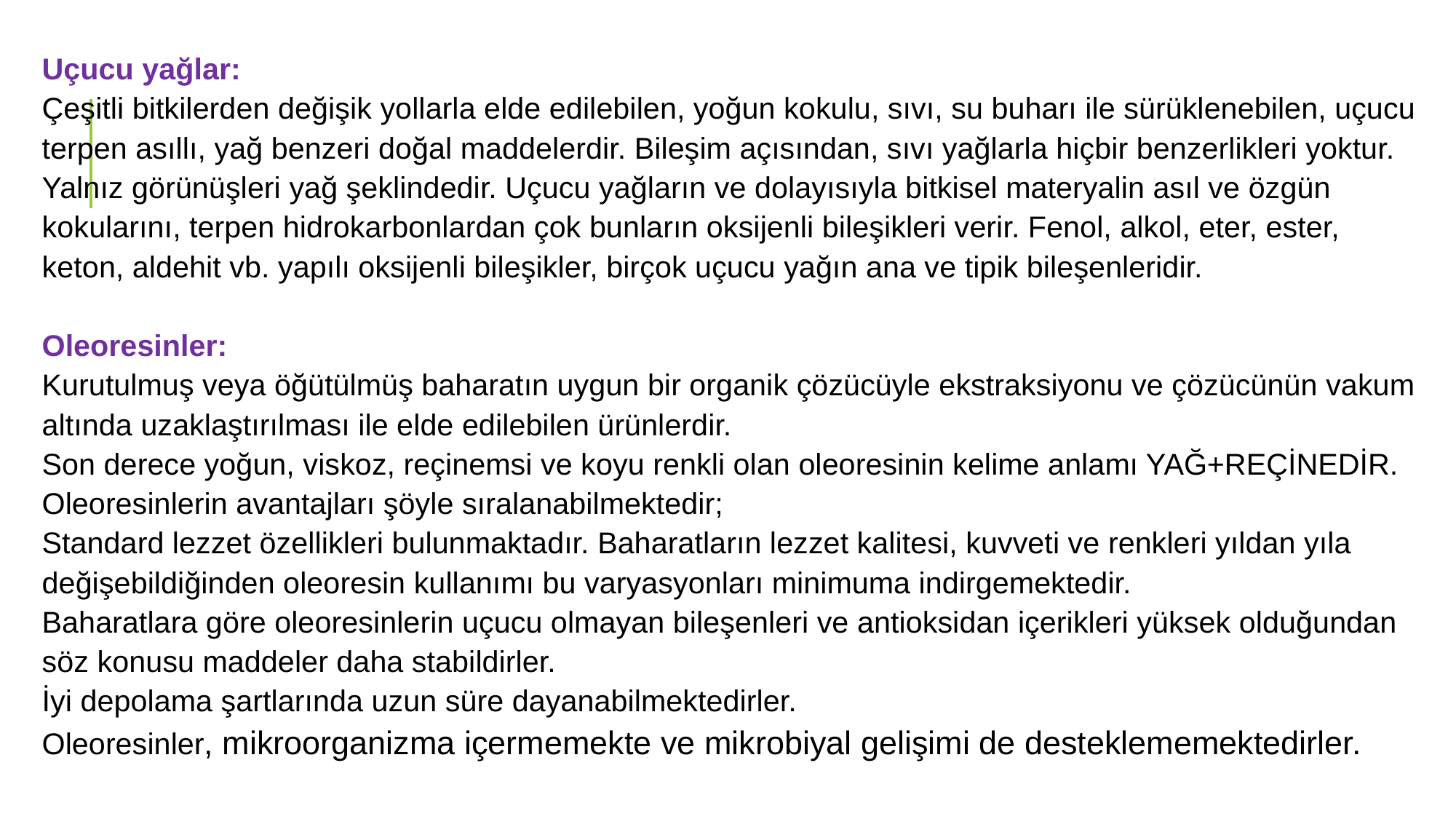

Uçucu yağlar:
Çeşitli bitkilerden değişik yollarla elde edilebilen, yoğun kokulu, sıvı, su buharı ile sürüklenebilen, uçucu terpen asıllı, yağ benzeri doğal maddelerdir. Bileşim açısından, sıvı yağlarla hiçbir benzerlikleri yoktur.
Yalnız görünüşleri yağ şeklindedir. Uçucu yağların ve dolayısıyla bitkisel materyalin asıl ve özgün kokularını, terpen hidrokarbonlardan çok bunların oksijenli bileşikleri verir. Fenol, alkol, eter, ester, keton, aldehit vb. yapılı oksijenli bileşikler, birçok uçucu yağın ana ve tipik bileşenleridir.

Oleoresinler:
Kurutulmuş veya öğütülmüş baharatın uygun bir organik çözücüyle ekstraksiyonu ve çözücünün vakum altında uzaklaştırılması ile elde edilebilen ürünlerdir.
Son derece yoğun, viskoz, reçinemsi ve koyu renkli olan oleoresinin kelime anlamı YAĞ+REÇİNEDİR.
Oleoresinlerin avantajları şöyle sıralanabilmektedir;
Standard lezzet özellikleri bulunmaktadır. Baharatların lezzet kalitesi, kuvveti ve renkleri yıldan yıla değişebildiğinden oleoresin kullanımı bu varyasyonları minimuma indirgemektedir.
Baharatlara göre oleoresinlerin uçucu olmayan bileşenleri ve antioksidan içerikleri yüksek olduğundan söz konusu maddeler daha stabildirler.
İyi depolama şartlarında uzun süre dayanabilmektedirler.
Oleoresinler, mikroorganizma içermemekte ve mikrobiyal gelişimi de desteklememektedirler.